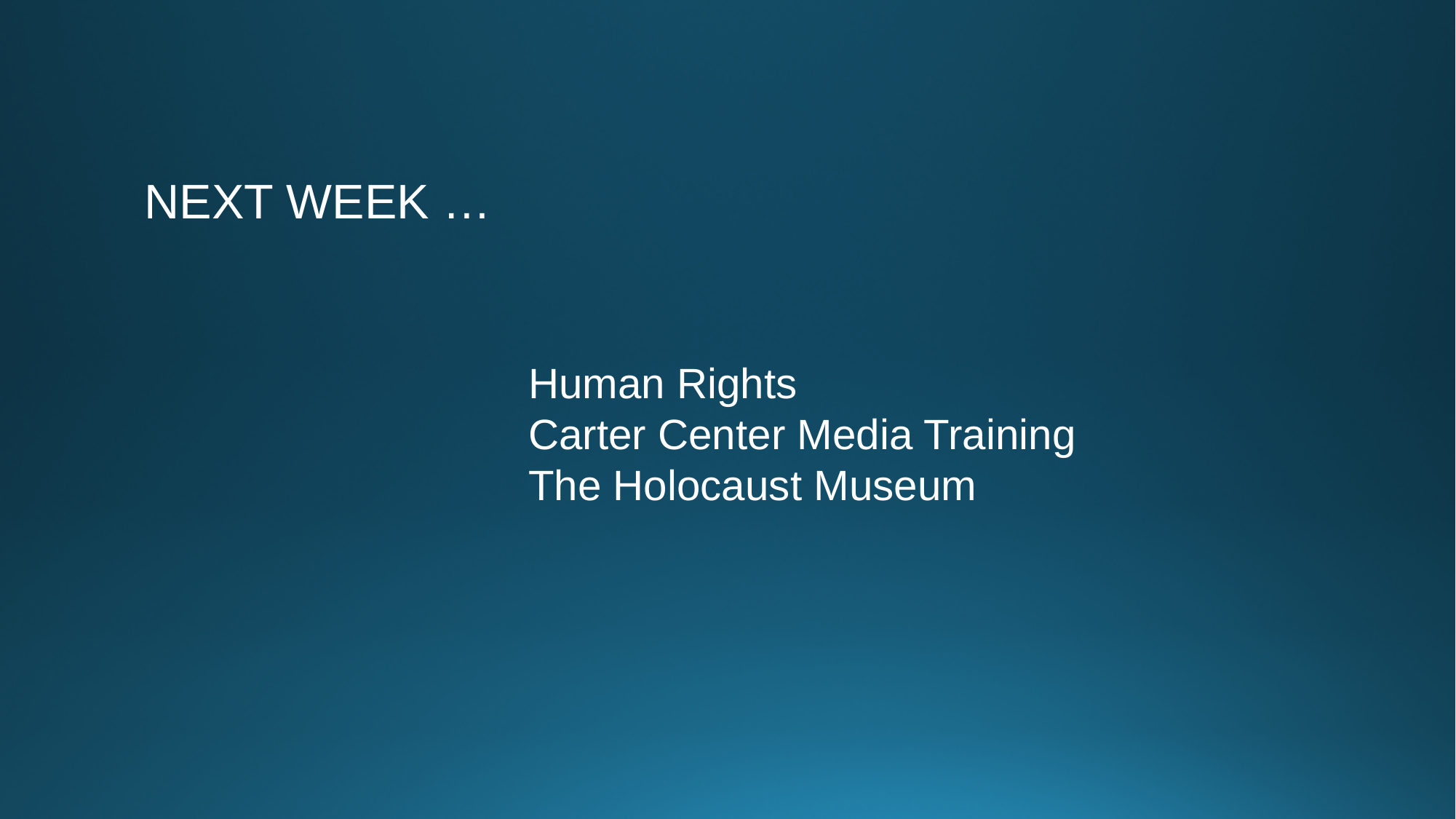

NEXT WEEK …
Human Rights
Carter Center Media Training
The Holocaust Museum